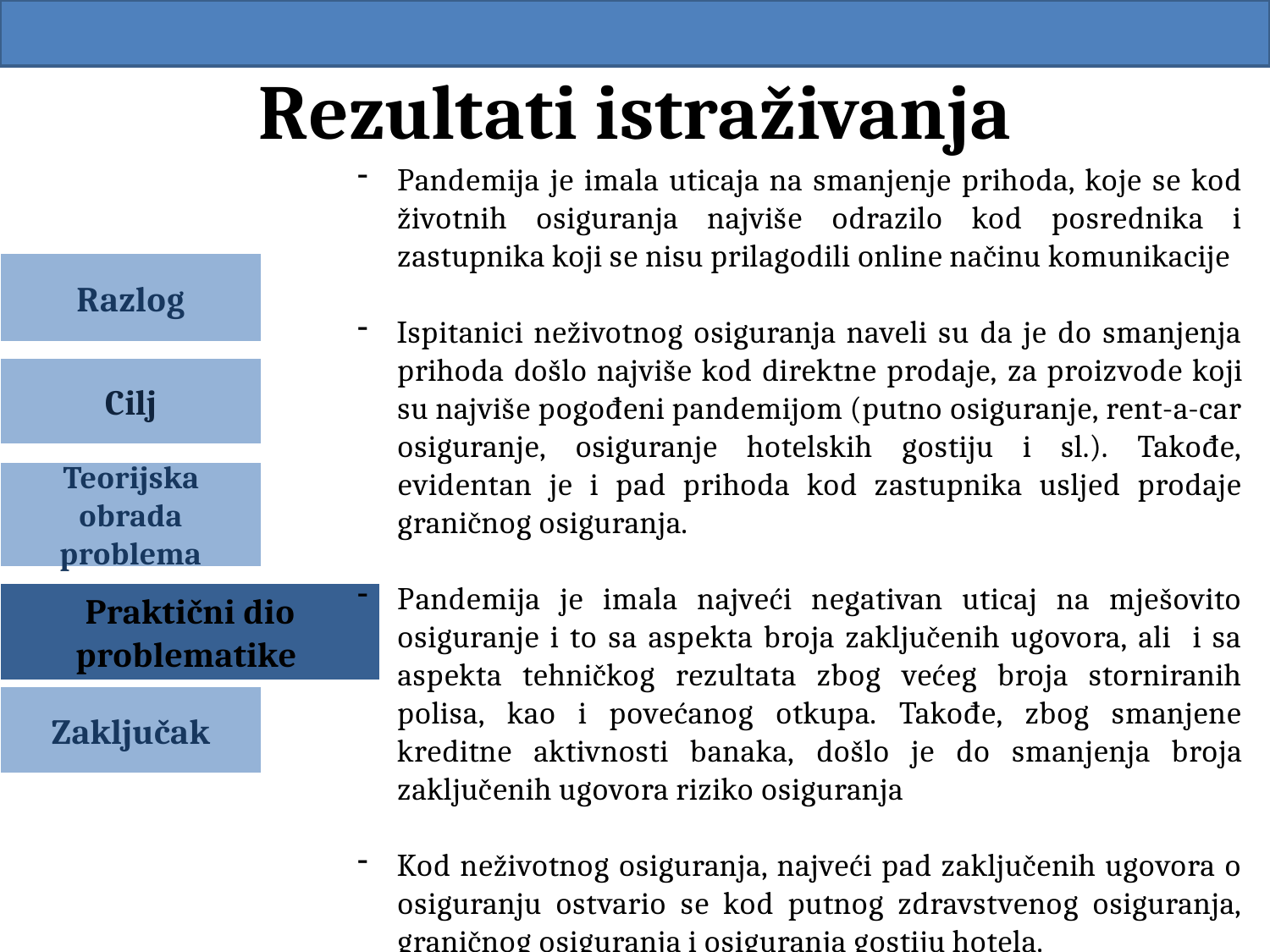

# Rezultati istraživanja
Pandemija je imala uticaja na smanjenje prihoda, koje se kod životnih osiguranja najviše odrazilo kod posrednika i zastupnika koji se nisu prilagodili online načinu komunikacije

Ispitanici neživotnog osiguranja naveli su da je do smanjenja prihoda došlo najviše kod direktne prodaje, za proizvode koji su najviše pogođeni pandemijom (putno osiguranje, rent-a-car osiguranje, osiguranje hotelskih gostiju i sl.). Takođe, evidentan je i pad prihoda kod zastupnika usljed prodaje graničnog osiguranja.

Pandemija je imala najveći negativan uticaj na mješovito osiguranje i to sa aspekta broja zaključenih ugovora, ali  i sa aspekta tehničkog rezultata zbog većeg broja storniranih polisa, kao i povećanog otkupa. Takođe, zbog smanjene kreditne aktivnosti banaka, došlo je do smanjenja broja zaključenih ugovora riziko osiguranja

Kod neživotnog osiguranja, najveći pad zaključenih ugovora o osiguranju ostvario se kod putnog zdravstvenog osiguranja, graničnog osiguranja i osiguranja gostiju hotela.
Razlog
Cilj
Teorijska obrada problema
Praktični dio problematike
Zaključak